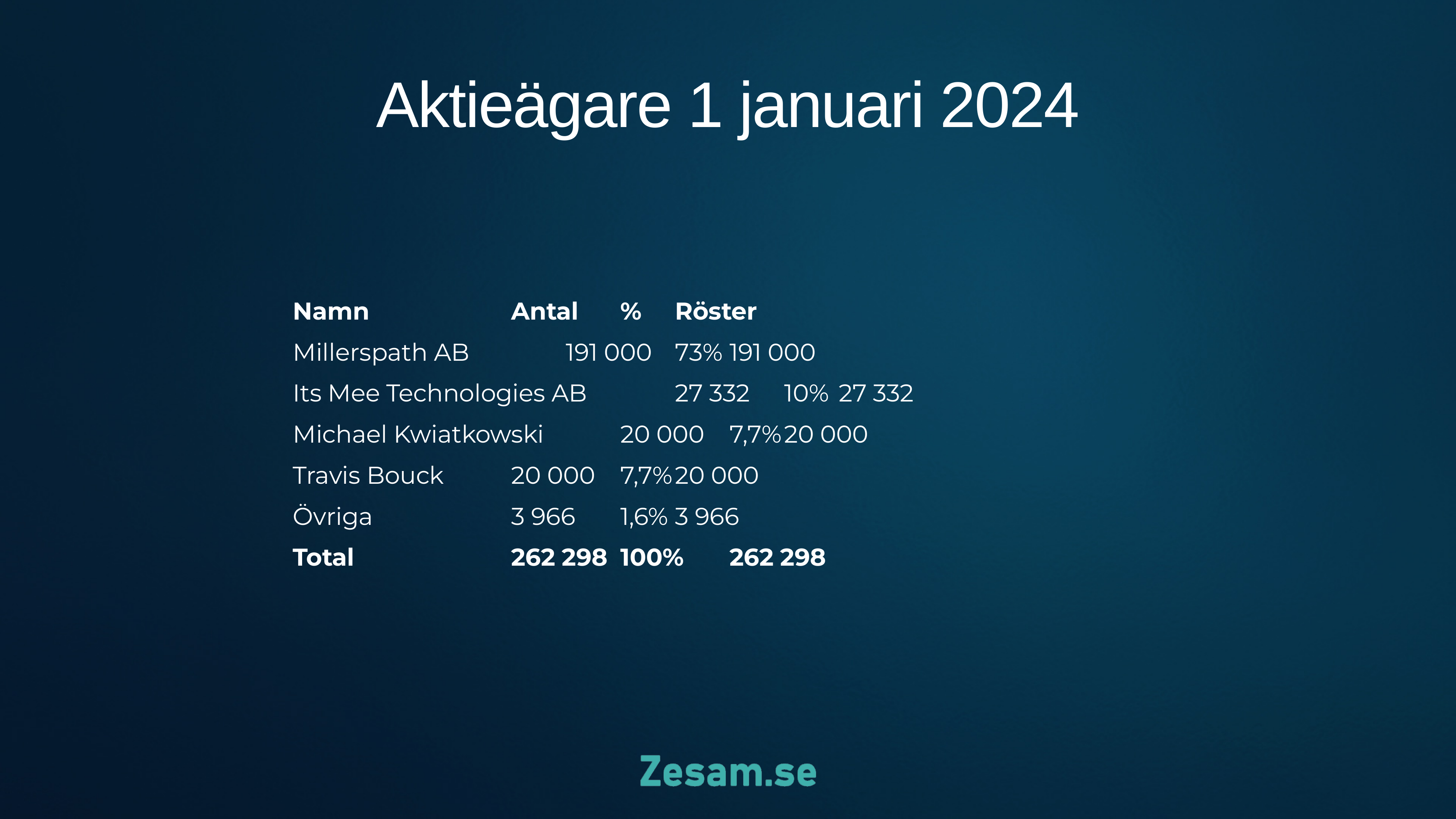

# Aktieägare 1 januari 2024
Namn			Antal	%	Röster
Millerspath AB		191 000	73%	191 000
Its Mee Technologies AB		27 332	10%	27 332
Michael Kwiatkowski		20 000	7,7%	20 000
Travis Bouck		20 000	7,7%	20 000
Övriga			3 966	1,6%	3 966
Total			262 298	100%	262 298